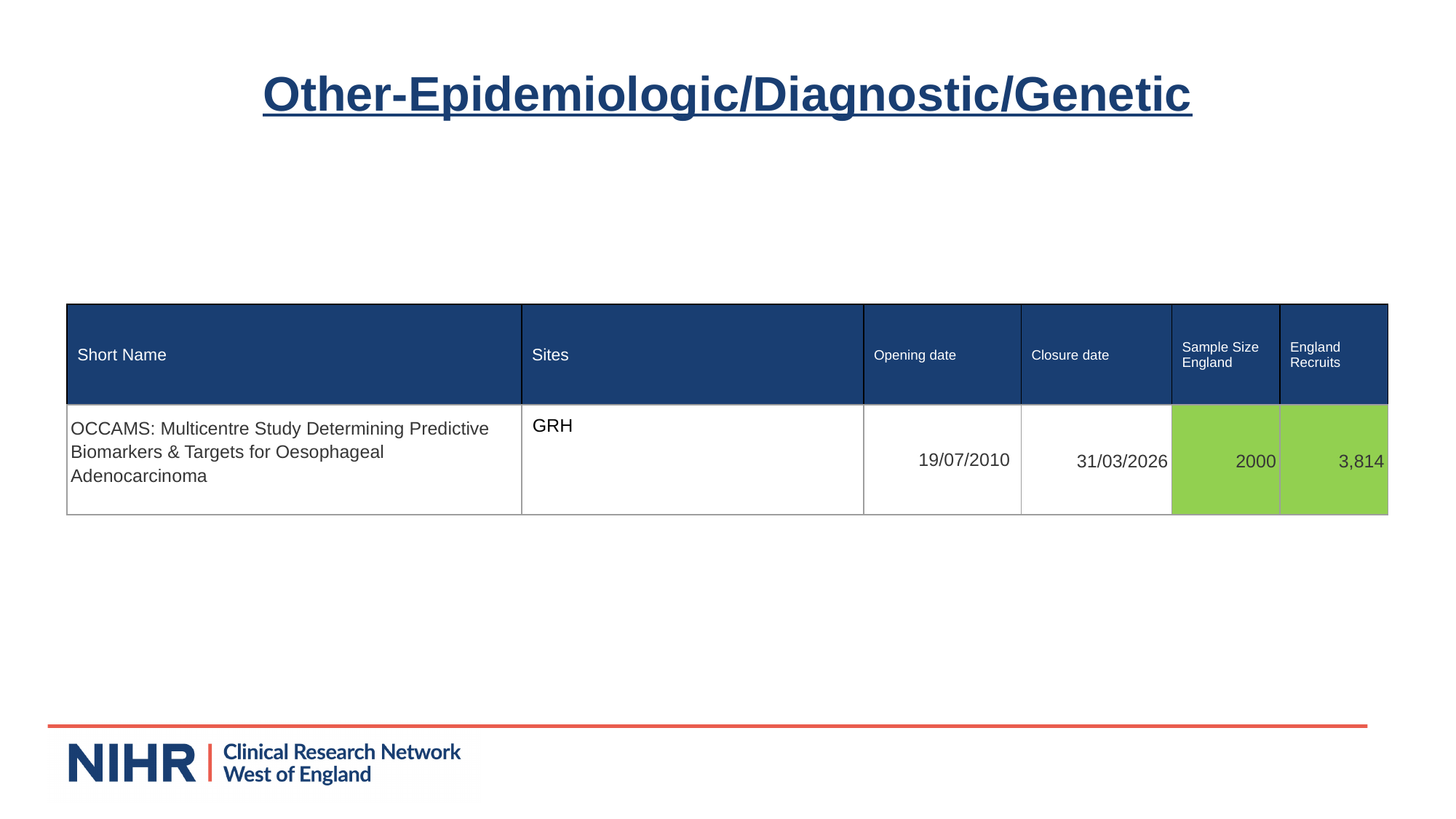

# Other-Epidemiologic/Diagnostic/Genetic
| Short Name | Sites | Opening date | Closure date | Sample Size England | England Recruits |
| --- | --- | --- | --- | --- | --- |
| OCCAMS: Multicentre Study Determining Predictive Biomarkers & Targets for Oesophageal Adenocarcinoma | GRH | 19/07/2010 | 31/03/2026 | 2000 | 3,814 |